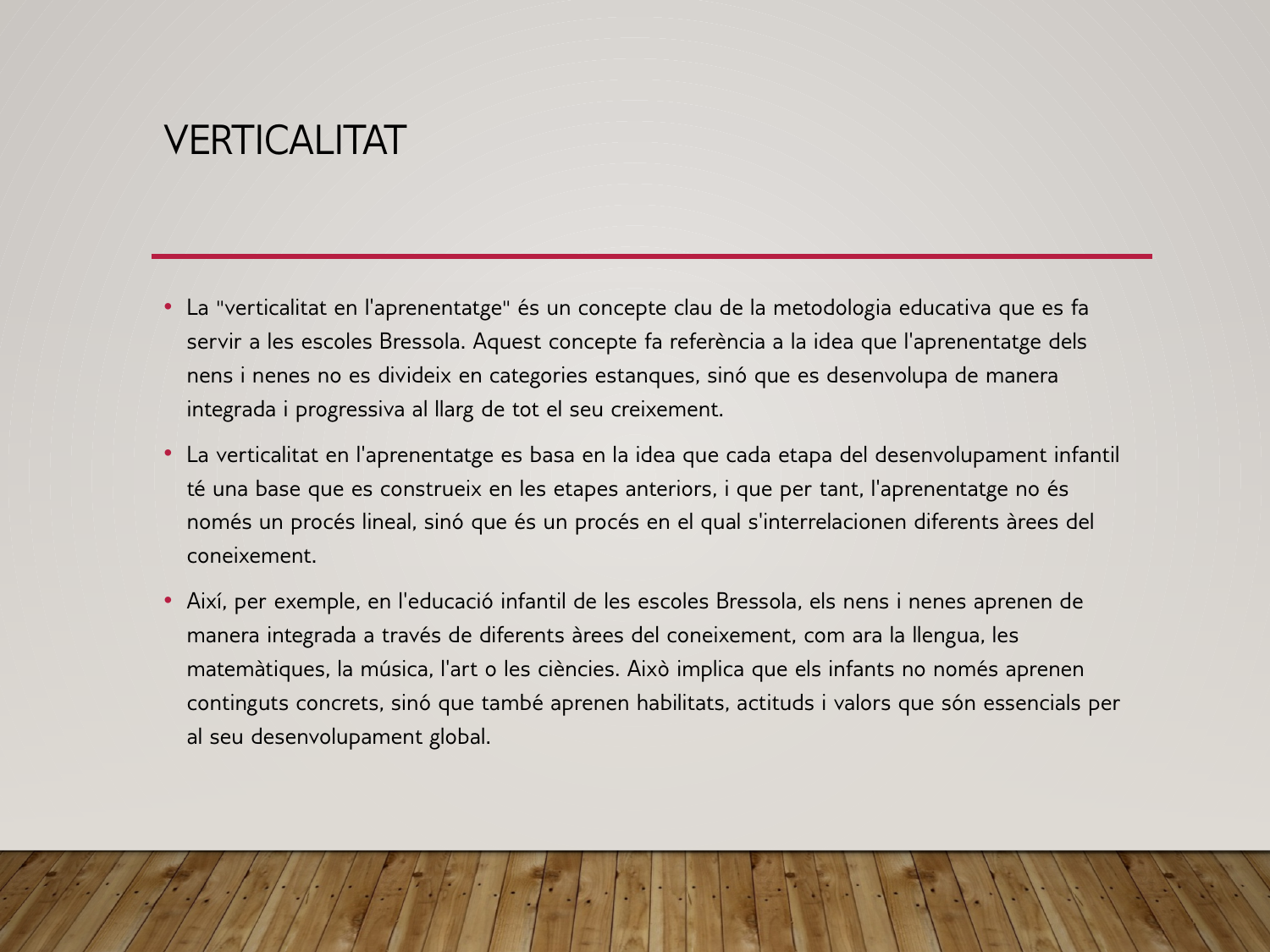

# VERTICALITAT
La "verticalitat en l'aprenentatge" és un concepte clau de la metodologia educativa que es fa servir a les escoles Bressola. Aquest concepte fa referència a la idea que l'aprenentatge dels nens i nenes no es divideix en categories estanques, sinó que es desenvolupa de manera integrada i progressiva al llarg de tot el seu creixement.
La verticalitat en l'aprenentatge es basa en la idea que cada etapa del desenvolupament infantil té una base que es construeix en les etapes anteriors, i que per tant, l'aprenentatge no és només un procés lineal, sinó que és un procés en el qual s'interrelacionen diferents àrees del coneixement.
Així, per exemple, en l'educació infantil de les escoles Bressola, els nens i nenes aprenen de manera integrada a través de diferents àrees del coneixement, com ara la llengua, les matemàtiques, la música, l'art o les ciències. Això implica que els infants no només aprenen continguts concrets, sinó que també aprenen habilitats, actituds i valors que són essencials per al seu desenvolupament global.